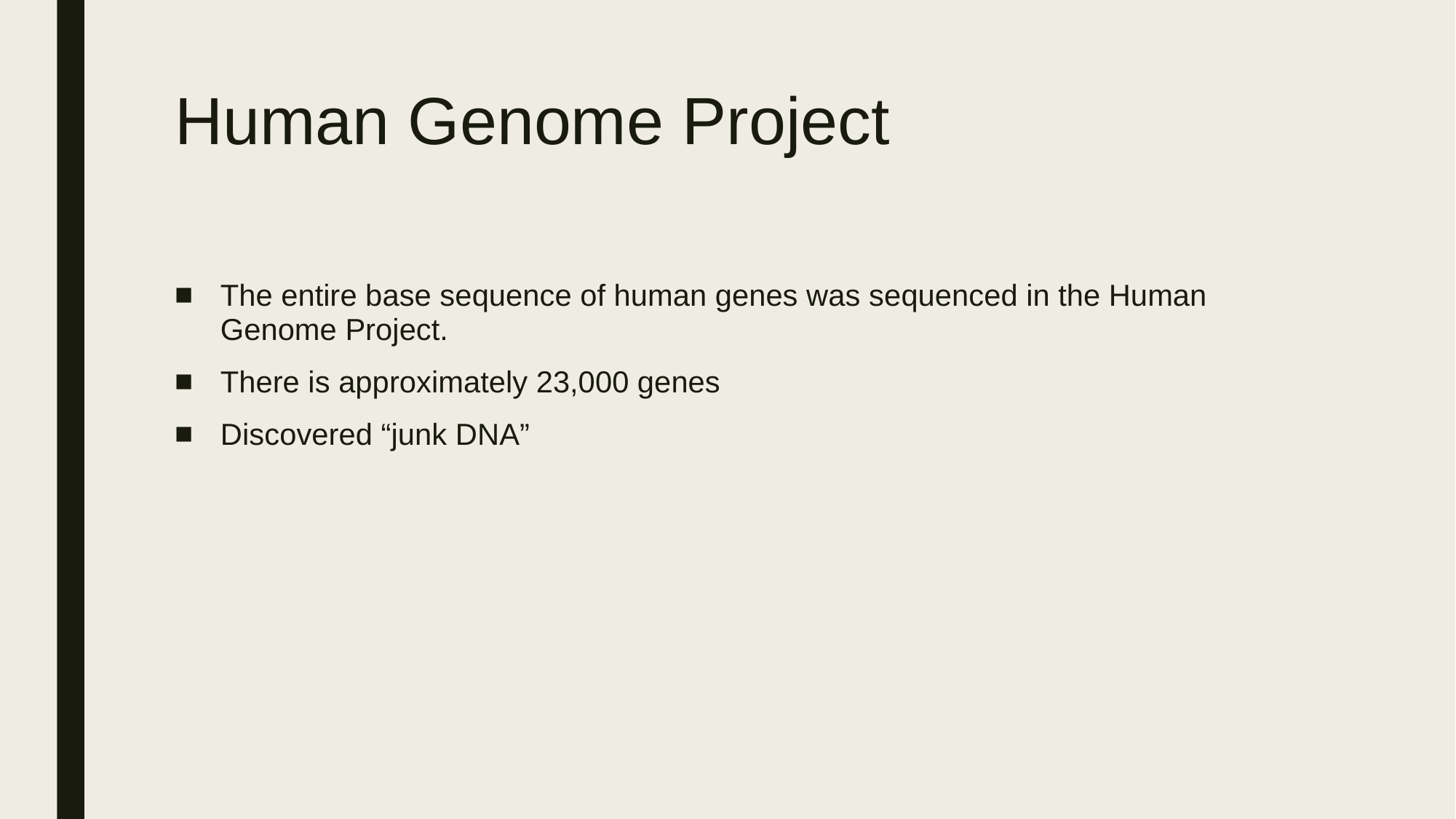

# Human Genome Project
The entire base sequence of human genes was sequenced in the Human Genome Project.
There is approximately 23,000 genes
Discovered “junk DNA”